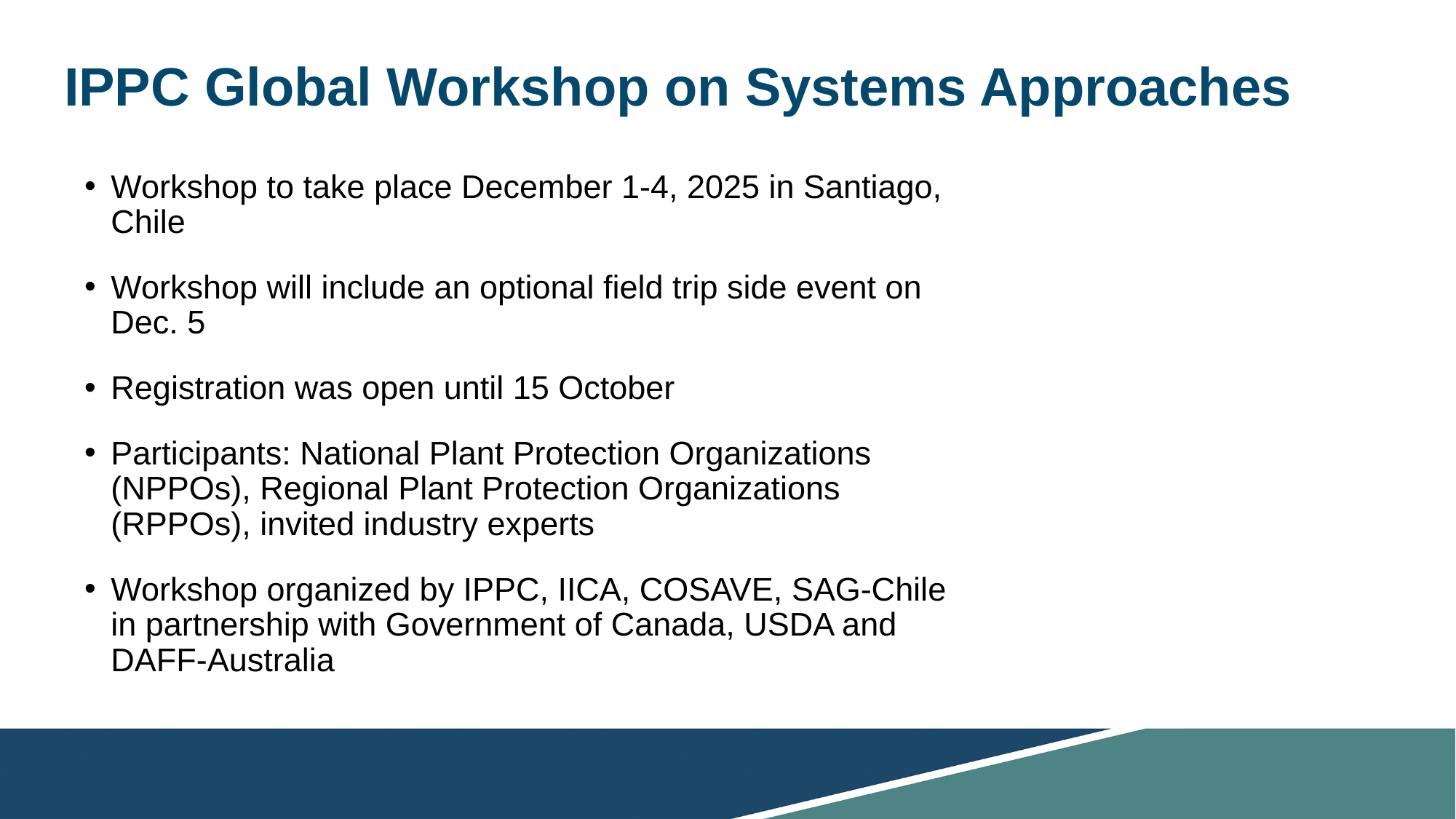

# IPPC Global Workshop on Systems Approaches
Workshop to take place December 1-4, 2025 in Santiago, Chile
Workshop will include an optional field trip side event on Dec. 5
Registration was open until 15 October
Participants: National Plant Protection Organizations (NPPOs), Regional Plant Protection Organizations (RPPOs), invited industry experts
Workshop organized by IPPC, IICA, COSAVE, SAG-Chile in partnership with Government of Canada, USDA and DAFF-Australia